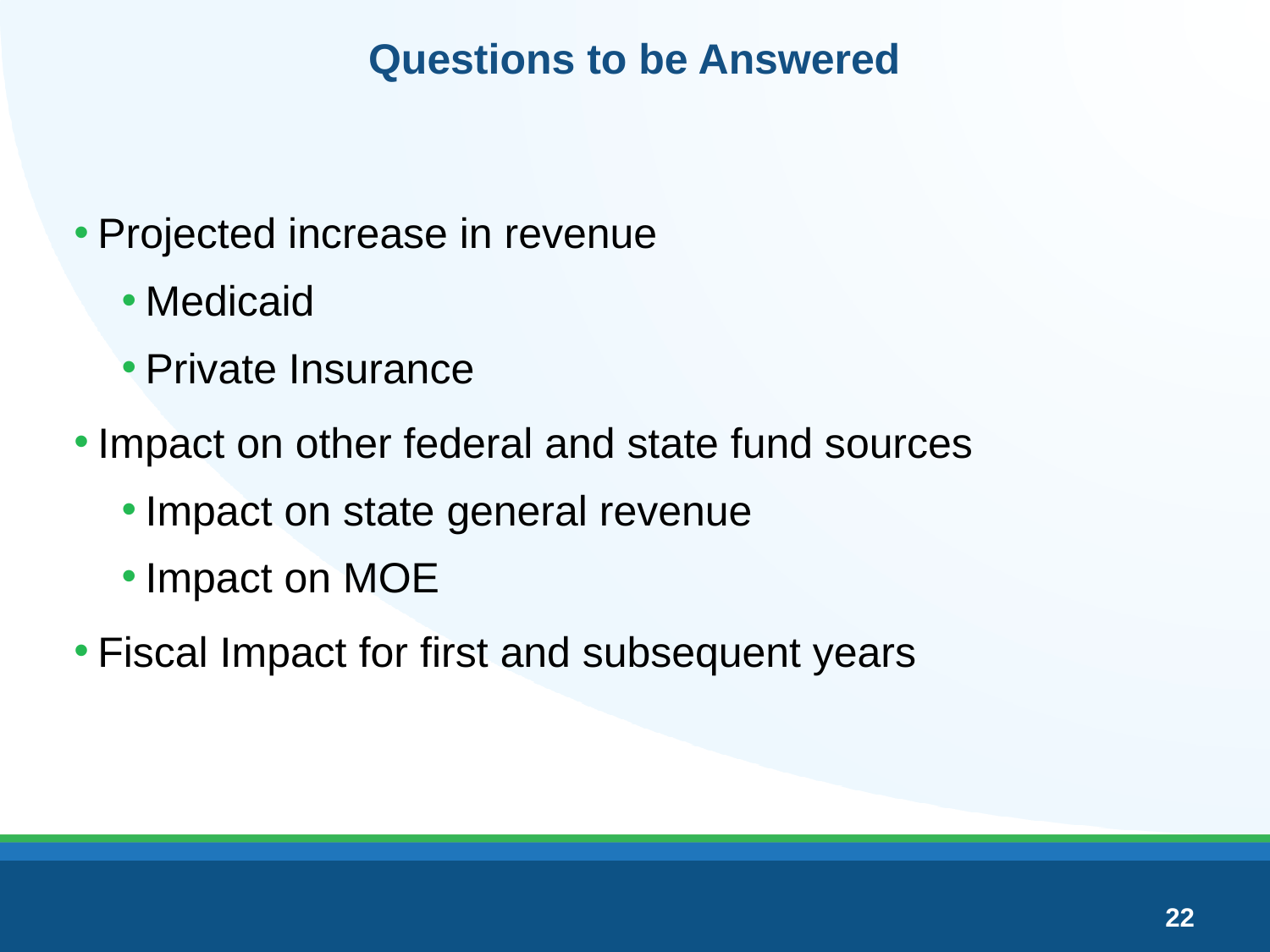

# Questions to be Answered
Projected increase in revenue
Medicaid
Private Insurance
Impact on other federal and state fund sources
Impact on state general revenue
Impact on MOE
Fiscal Impact for first and subsequent years

22